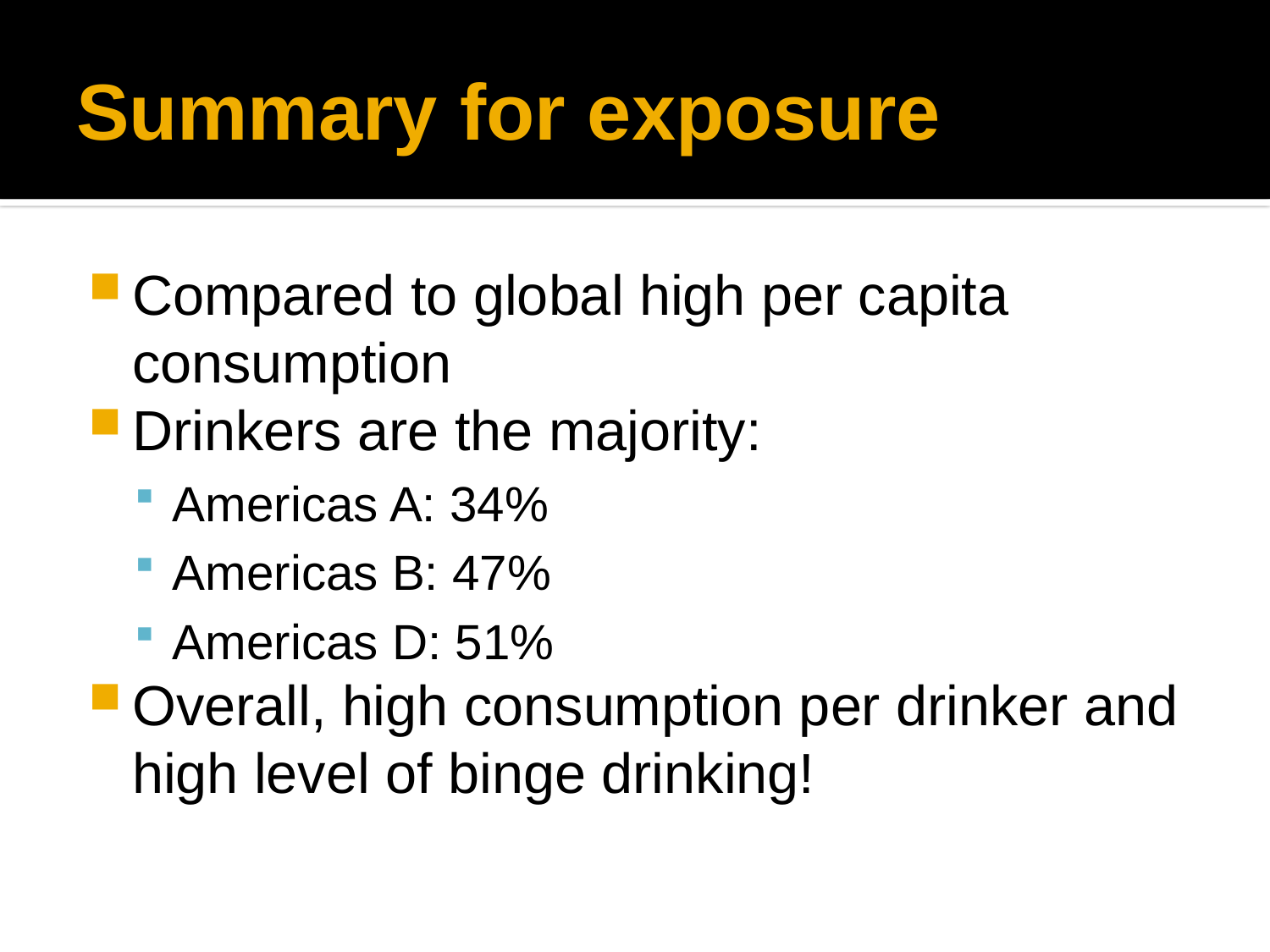

# Summary for exposure
Compared to global high per capita consumption
Drinkers are the majority:
Americas A: 34%
Americas B: 47%
Americas D: 51%
Overall, high consumption per drinker and high level of binge drinking!